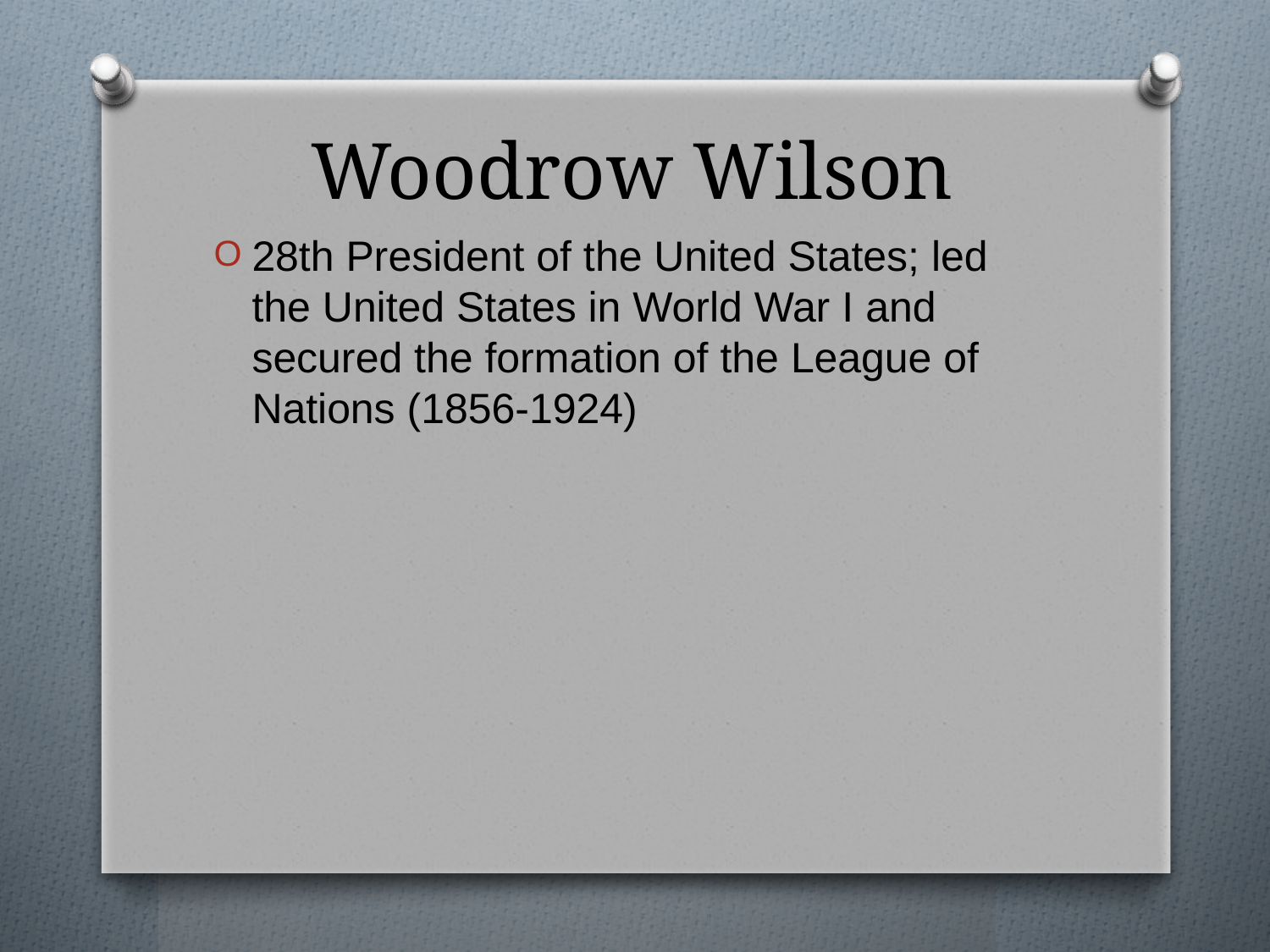

# Woodrow Wilson
28th President of the United States; led the United States in World War I and secured the formation of the League of Nations (1856-1924)